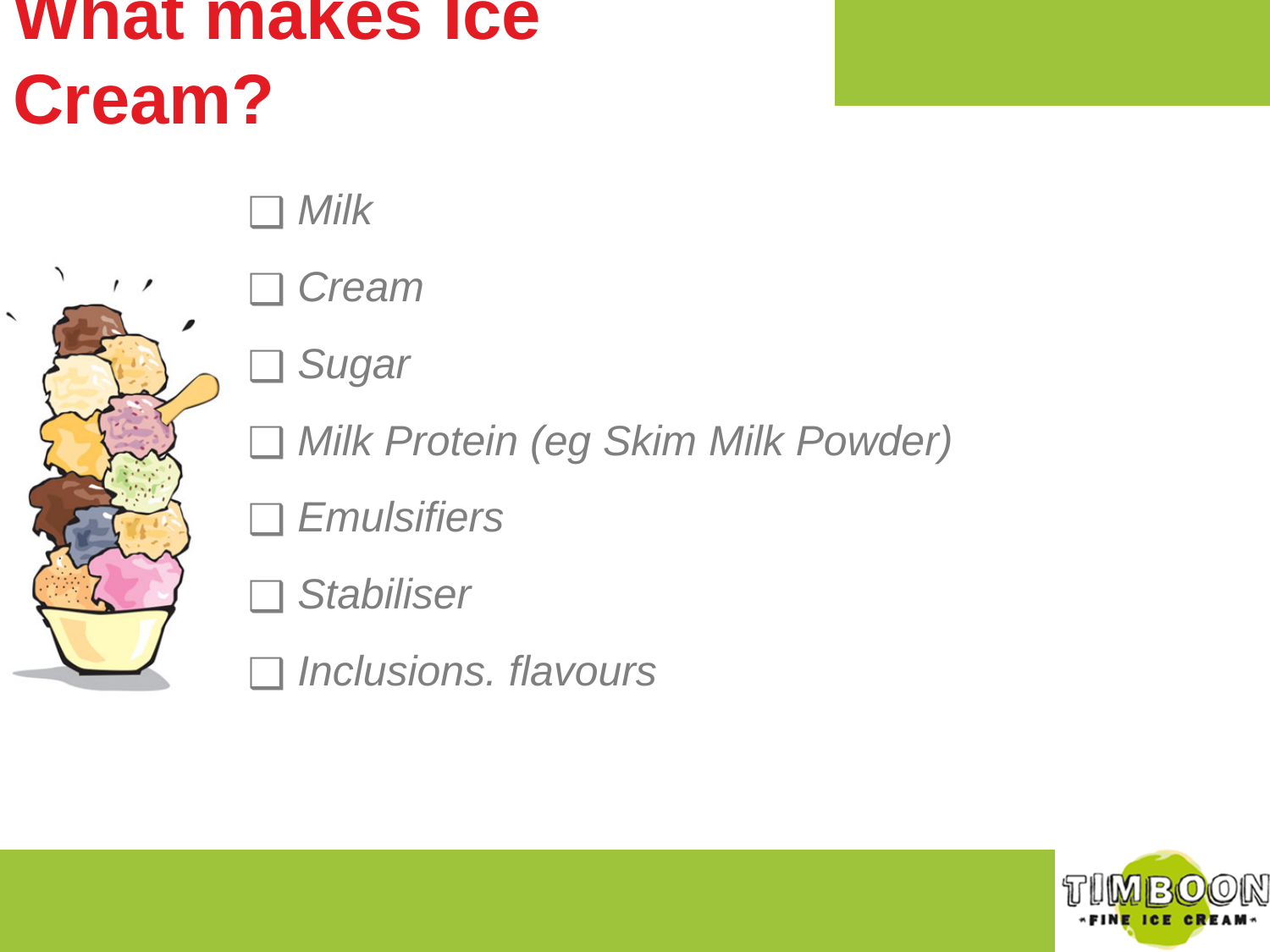

What makes Ice Cream?
 Milk
 Cream
 Sugar
 Milk Protein (eg Skim Milk Powder)
 Emulsifiers
 Stabiliser
 Inclusions. flavours